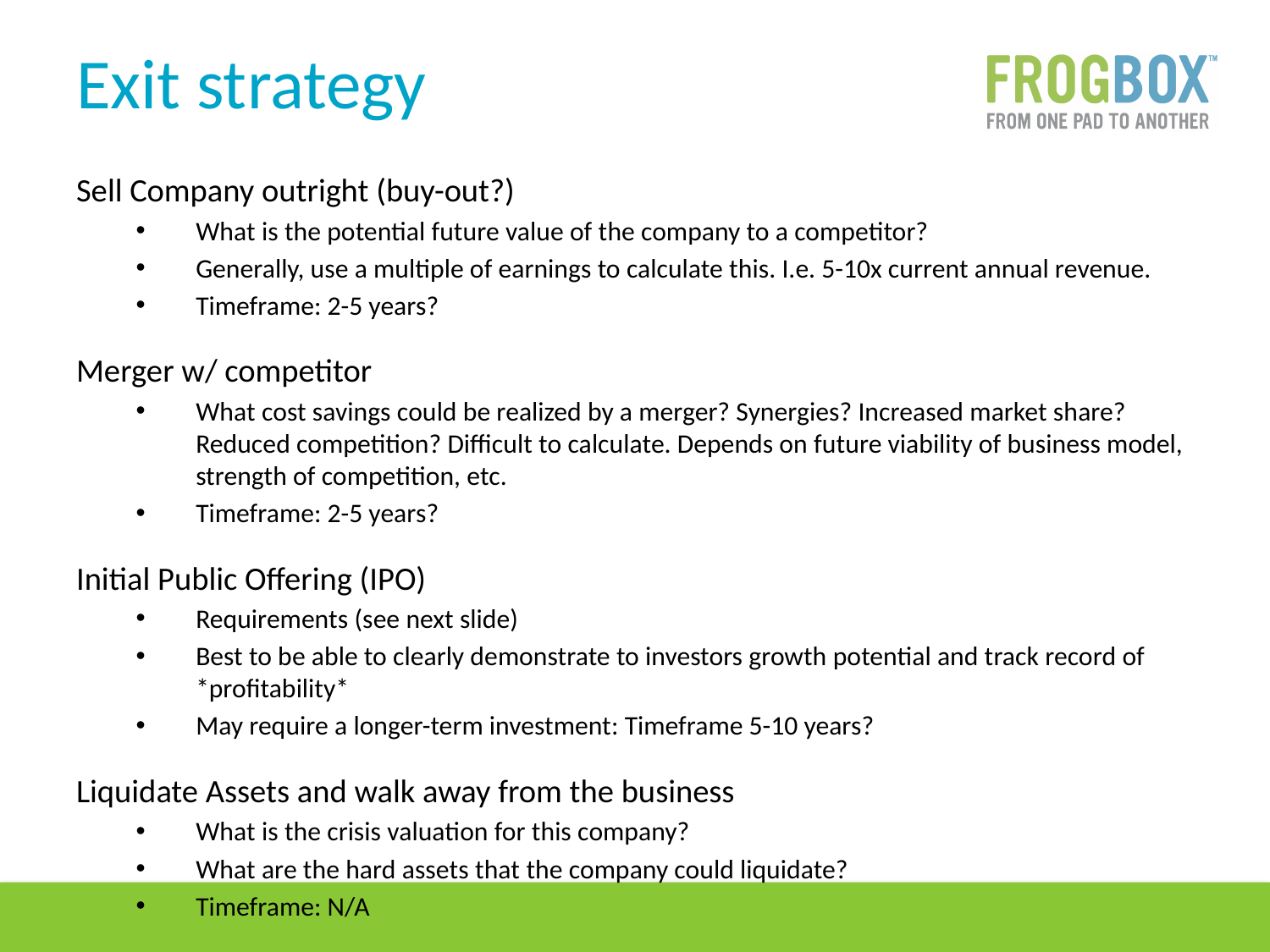

# Exit strategy
Sell Company outright (buy-out?)
What is the potential future value of the company to a competitor?
Generally, use a multiple of earnings to calculate this. I.e. 5-10x current annual revenue.
Timeframe: 2-5 years?

Merger w/ competitor
What cost savings could be realized by a merger? Synergies? Increased market share? Reduced competition? Difficult to calculate. Depends on future viability of business model, strength of competition, etc.
Timeframe: 2-5 years?

Initial Public Offering (IPO)
Requirements (see next slide)
Best to be able to clearly demonstrate to investors growth potential and track record of *profitability*
May require a longer-term investment: Timeframe 5-10 years?

Liquidate Assets and walk away from the business
What is the crisis valuation for this company?
What are the hard assets that the company could liquidate?
Timeframe: N/A
55